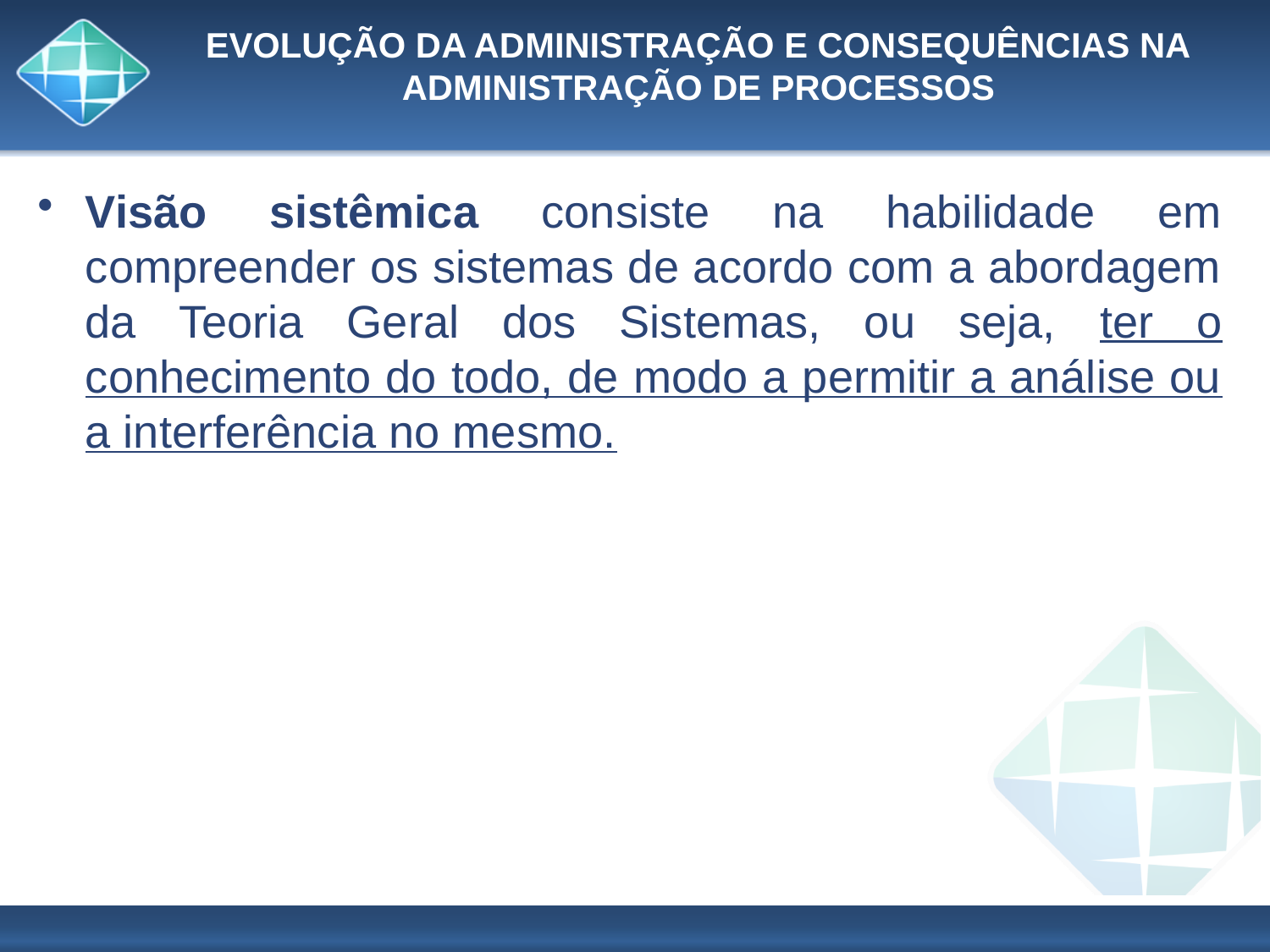

# EVOLUÇÃO DA ADMINISTRAÇÃO E CONSEQUÊNCIAS NA ADMINISTRAÇÃO DE PROCESSOS
Visão sistêmica consiste na habilidade em compreender os sistemas de acordo com a abordagem da Teoria Geral dos Sistemas, ou seja, ter o conhecimento do todo, de modo a permitir a análise ou a interferência no mesmo.